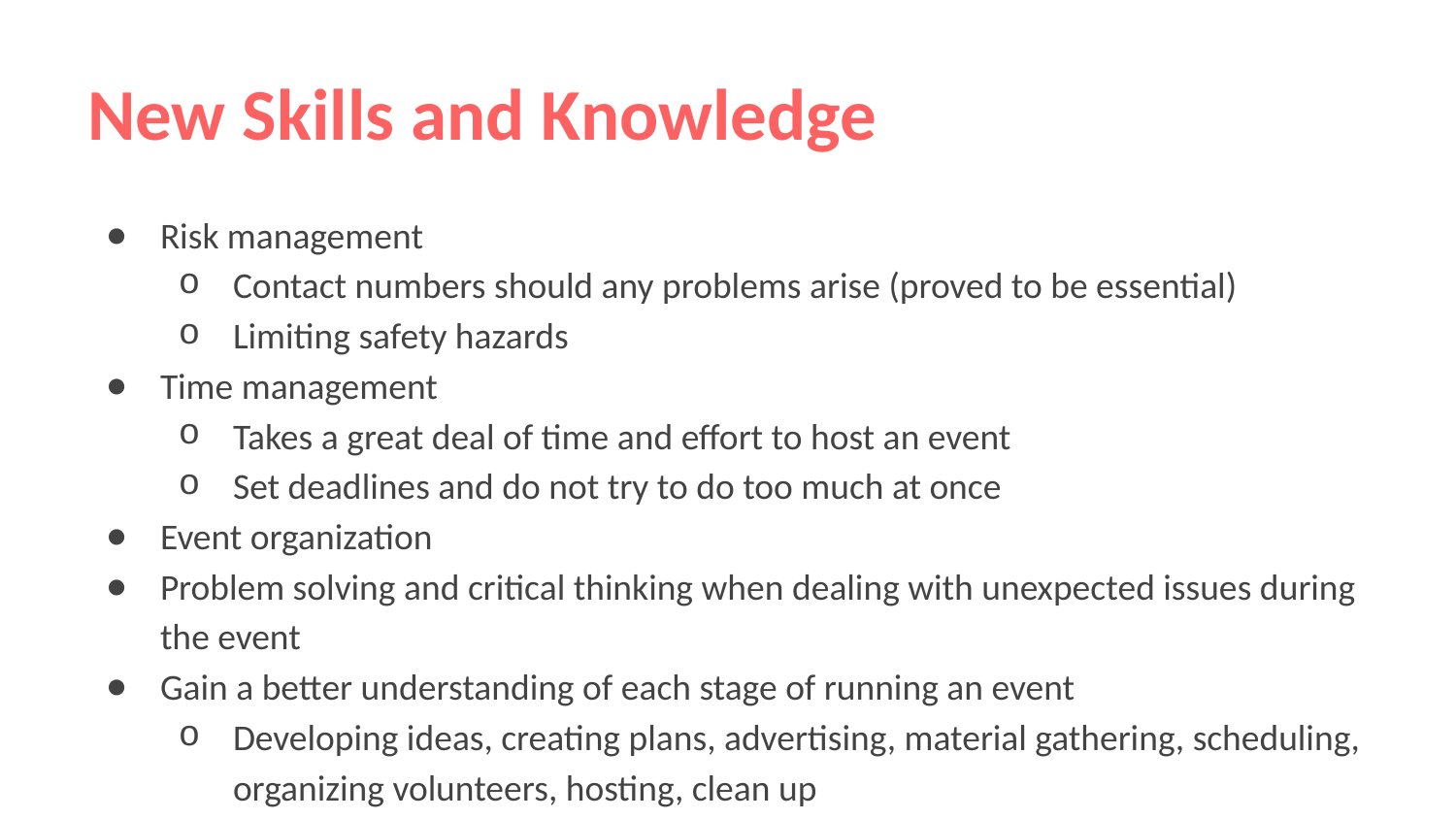

# New Skills and Knowledge
Risk management
Contact numbers should any problems arise (proved to be essential)
Limiting safety hazards
Time management
Takes a great deal of time and effort to host an event
Set deadlines and do not try to do too much at once
Event organization
Problem solving and critical thinking when dealing with unexpected issues during the event
Gain a better understanding of each stage of running an event
Developing ideas, creating plans, advertising, material gathering, scheduling, organizing volunteers, hosting, clean up